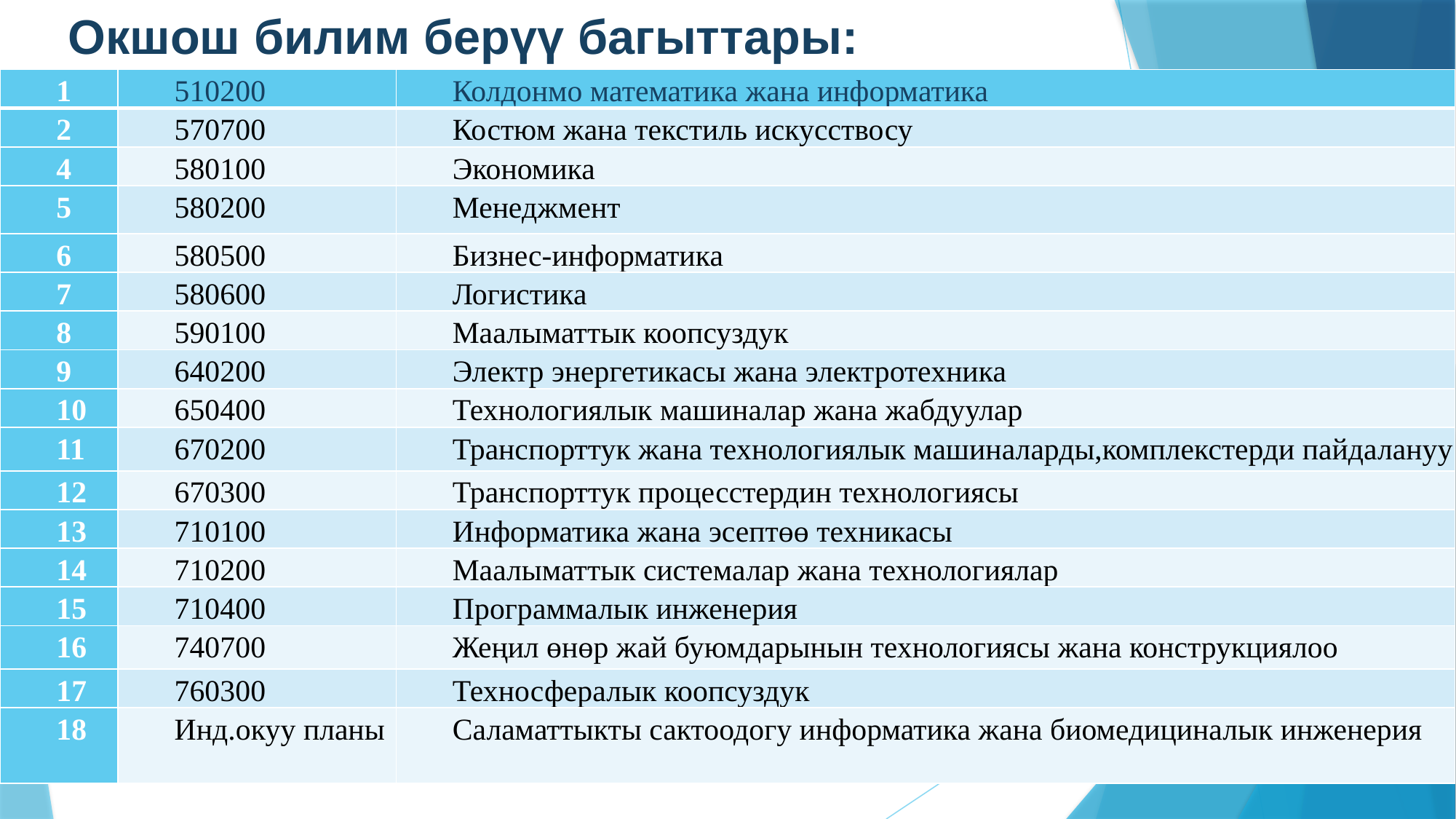

# Окшош билим берүү багыттары:
| 1 | 510200 | Колдонмо математика жана информатика |
| --- | --- | --- |
| 2 | 570700 | Костюм жана текстиль искусствосу |
| 4 | 580100 | Экономика |
| 5 | 580200 | Менеджмент |
| 6 | 580500 | Бизнес-информатика |
| 7 | 580600 | Логистика |
| 8 | 590100 | Маалыматтык коопсуздук |
| 9 | 640200 | Электр энергетикасы жана электротехника |
| 10 | 650400 | Технологиялык машиналар жана жабдуулар |
| 11 | 670200 | Транспорттук жана технологиялык машиналарды,комплекстерди пайдалануу |
| 12 | 670300 | Транспорттук процесстердин технологиясы |
| 13 | 710100 | Информатика жана эсептөө техникасы |
| 14 | 710200 | Маалыматтык системалар жана технологиялар |
| 15 | 710400 | Программалык инженерия |
| 16 | 740700 | Жеңил өнөр жай буюмдарынын технологиясы жана конструкциялоо |
| 17 | 760300 | Техносфералык коопсуздук |
| 18 | Инд.окуу планы | Саламаттыкты сактоодогу информатика жана биомедициналык инженерия |